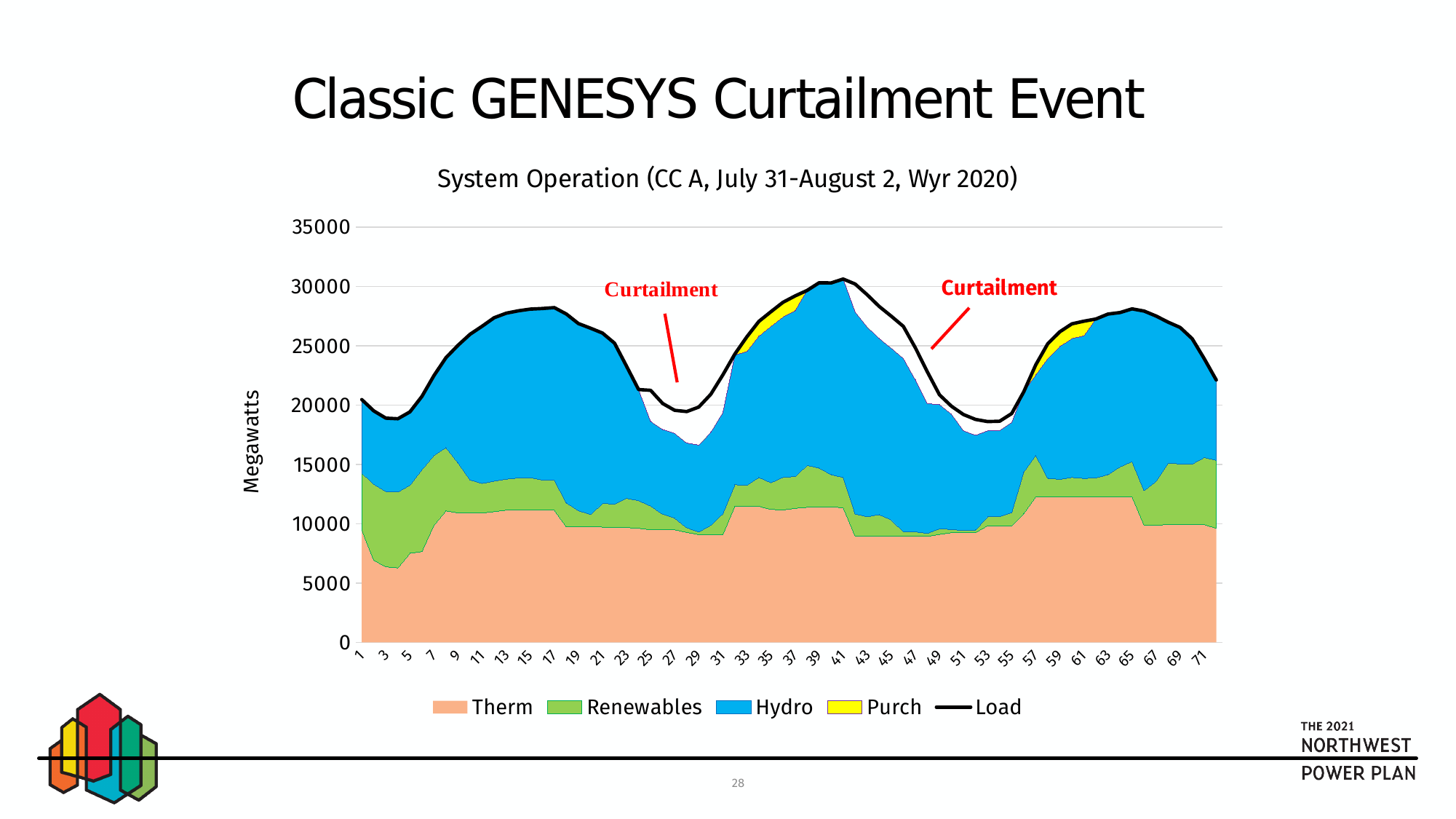

Classic GENESYS Curtailment Event

### Chart: System Operation (CC A, July 31-August 2, Wyr 2020)

| Category | Therm | Renewables | Hydro | Purch | Load |
|---|---|---|---|---|---|
28